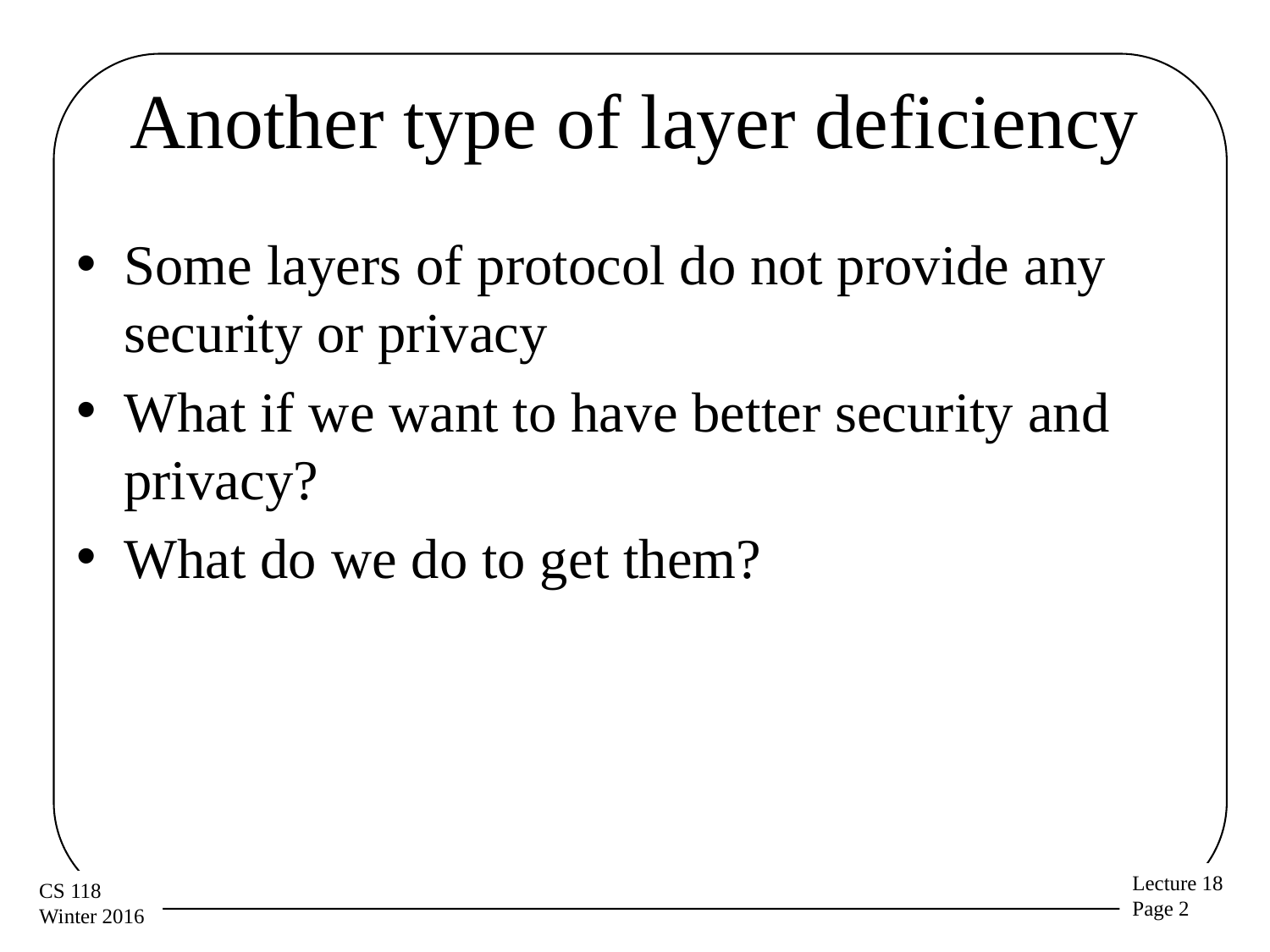

# Another type of layer deficiency
Some layers of protocol do not provide any security or privacy
What if we want to have better security and privacy?
What do we do to get them?